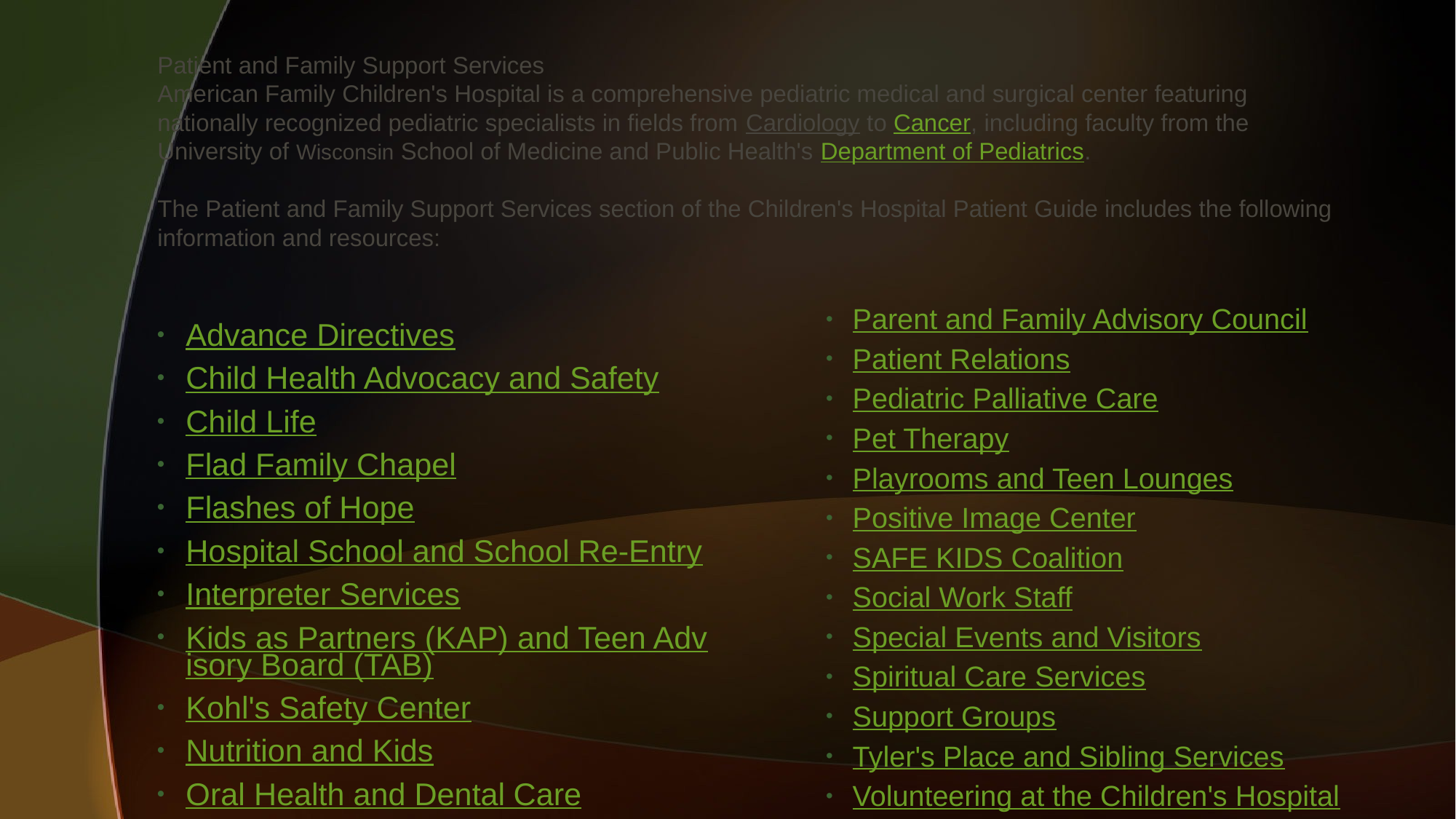

# Patient and Family Support Services American Family Children's Hospital is a comprehensive pediatric medical and surgical center featuring nationally recognized pediatric specialists in fields from Cardiology to Cancer, including faculty from the University of Wisconsin School of Medicine and Public Health's Department of Pediatrics.   The Patient and Family Support Services section of the Children's Hospital Patient Guide includes the following information and resources:
Parent and Family Advisory Council
Patient Relations
Pediatric Palliative Care
Pet Therapy
Playrooms and Teen Lounges
Positive Image Center
SAFE KIDS Coalition
Social Work Staff
Special Events and Visitors
Spiritual Care Services
Support Groups
Tyler's Place and Sibling Services
Volunteering at the Children's Hospital

Advance Directives
Child Health Advocacy and Safety
Child Life
Flad Family Chapel
Flashes of Hope
Hospital School and School Re-Entry
Interpreter Services
Kids as Partners (KAP) and Teen Advisory Board (TAB)
Kohl's Safety Center
Nutrition and Kids
Oral Health and Dental Care